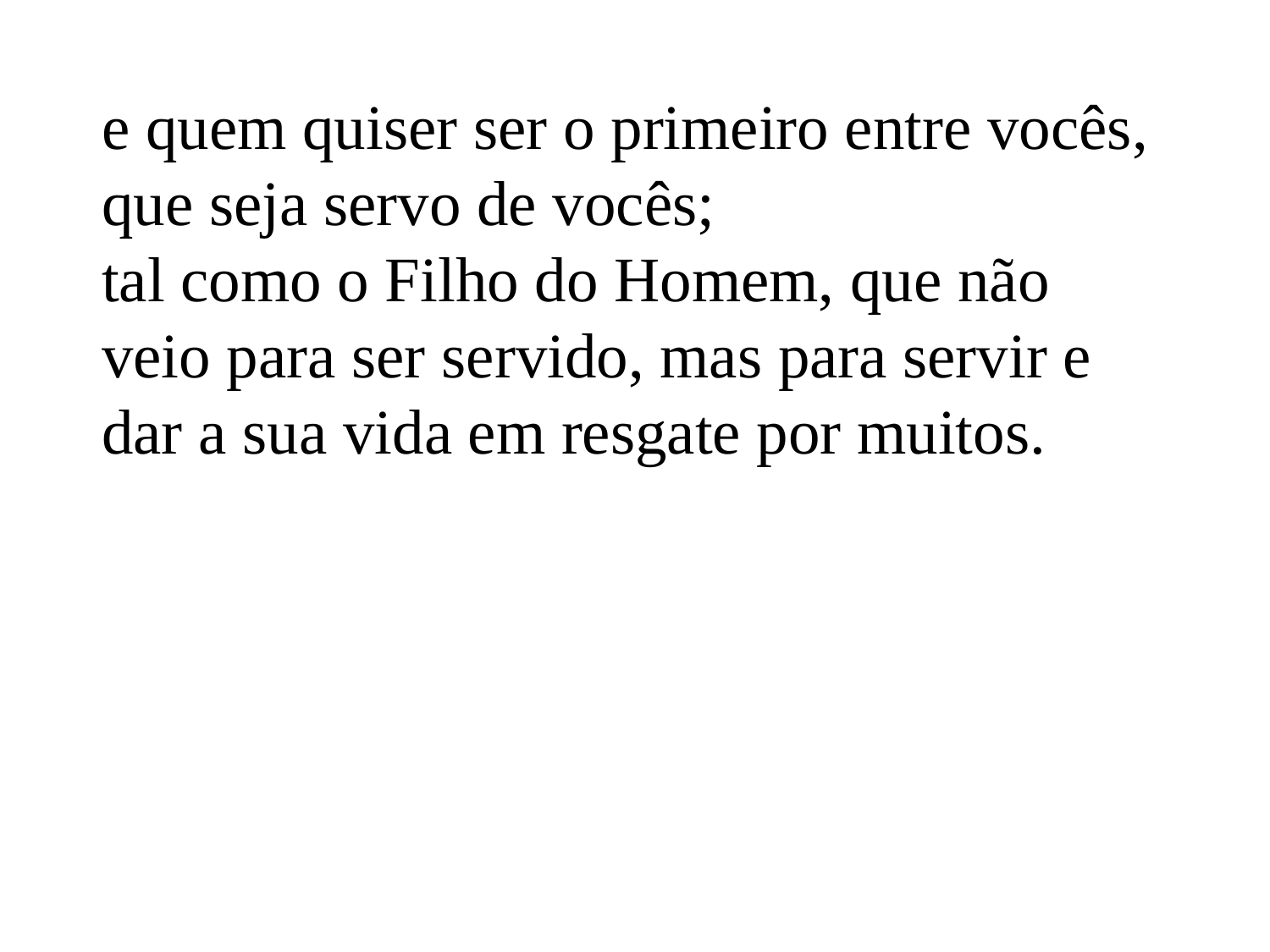

e quem quiser ser o primeiro entre vocês, que seja servo de vocês;
tal como o Filho do Homem, que não veio para ser servido, mas para servir e dar a sua vida em resgate por muitos.